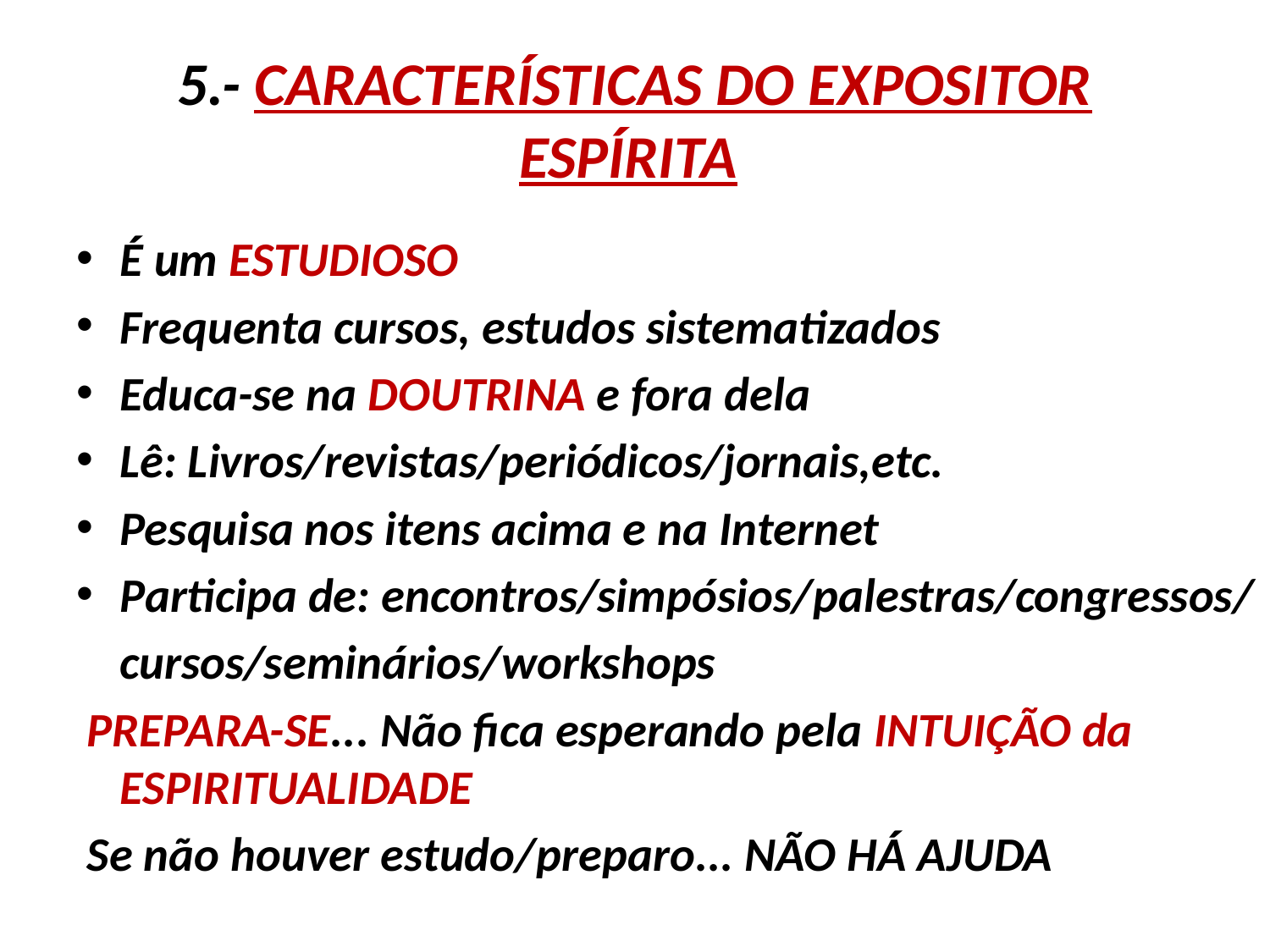

# 5.- CARACTERÍSTICAS DO EXPOSITOR ESPÍRITA
É um ESTUDIOSO
Frequenta cursos, estudos sistematizados
Educa-se na DOUTRINA e fora dela
Lê: Livros/revistas/periódicos/jornais,etc.
Pesquisa nos itens acima e na Internet
Participa de: encontros/simpósios/palestras/congressos/
    cursos/seminários/workshops
 PREPARA-SE... Não fica esperando pela INTUIÇÃO da ESPIRITUALIDADE
 Se não houver estudo/preparo... NÃO HÁ AJUDA